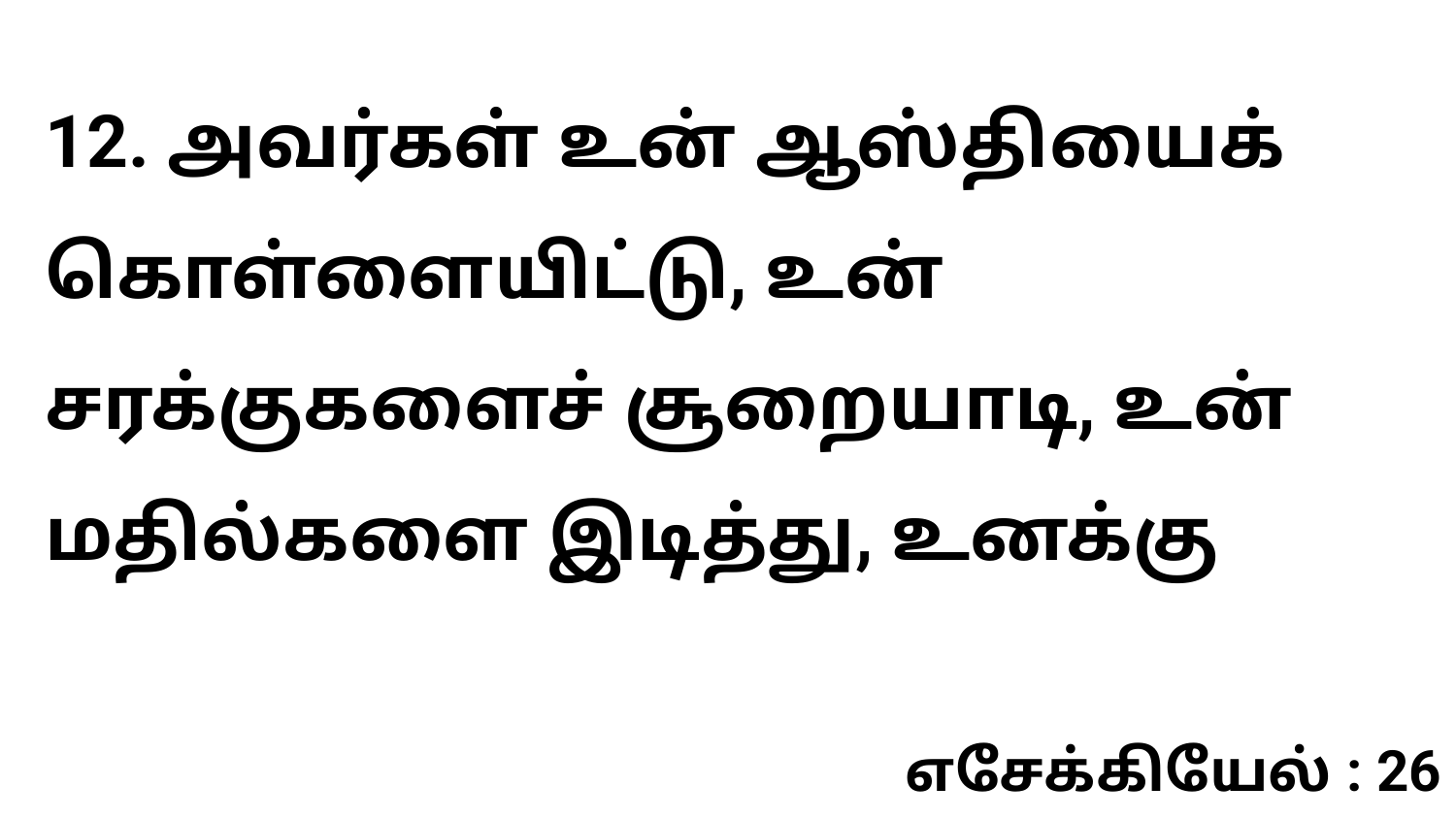

12. அவர்கள் உன் ஆஸ்தியைக் கொள்ளையிட்டு, உன் சரக்குகளைச் சூறையாடி, உன் மதில்களை இடித்து, உனக்கு
எசேக்கியேல் : 26